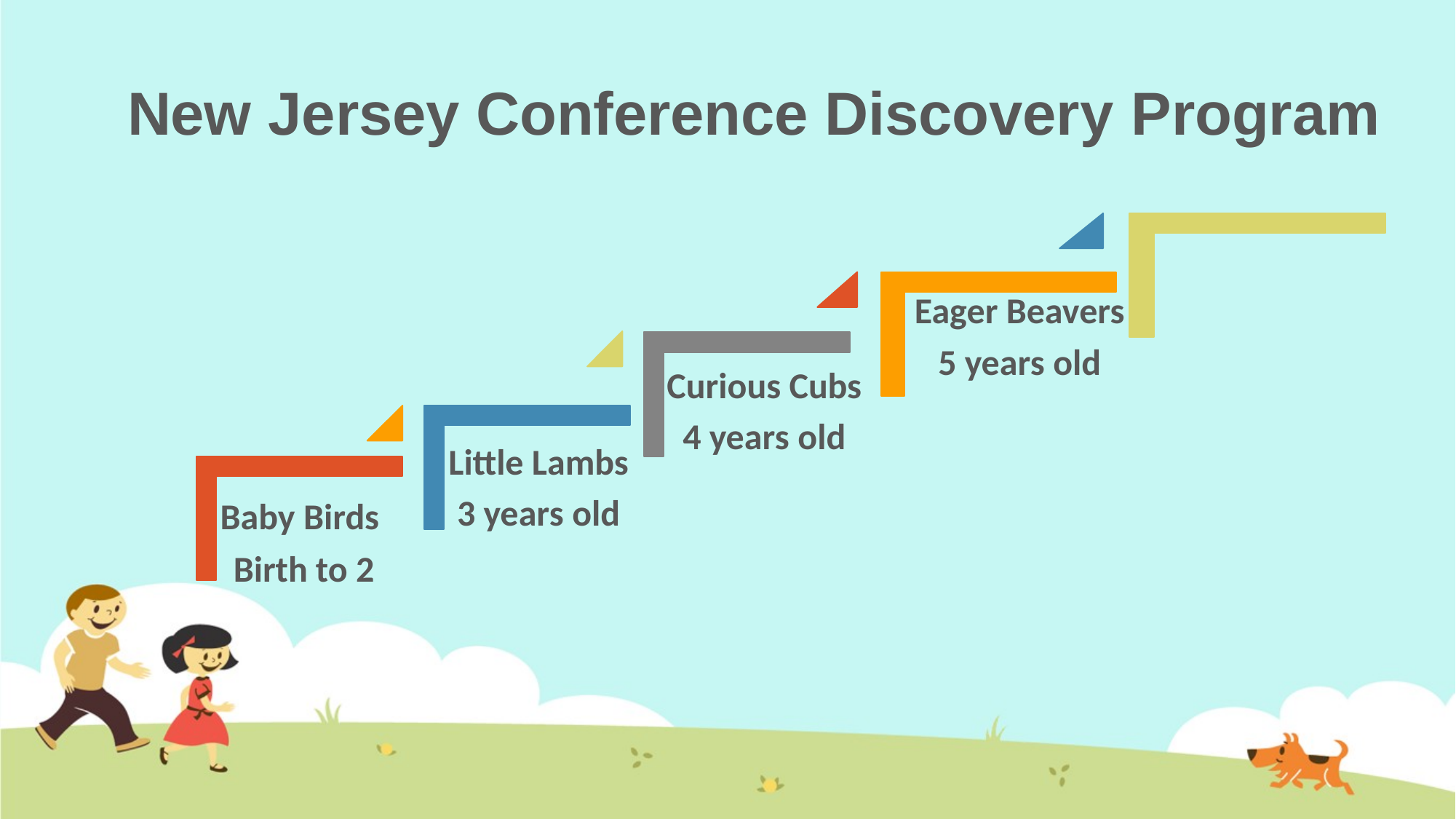

# New Jersey Conference Discovery Program

Eager Beavers
5 years old

Curious Cubs
4 years old

Little Lambs
3 years old

Baby Birds  Birth to 2